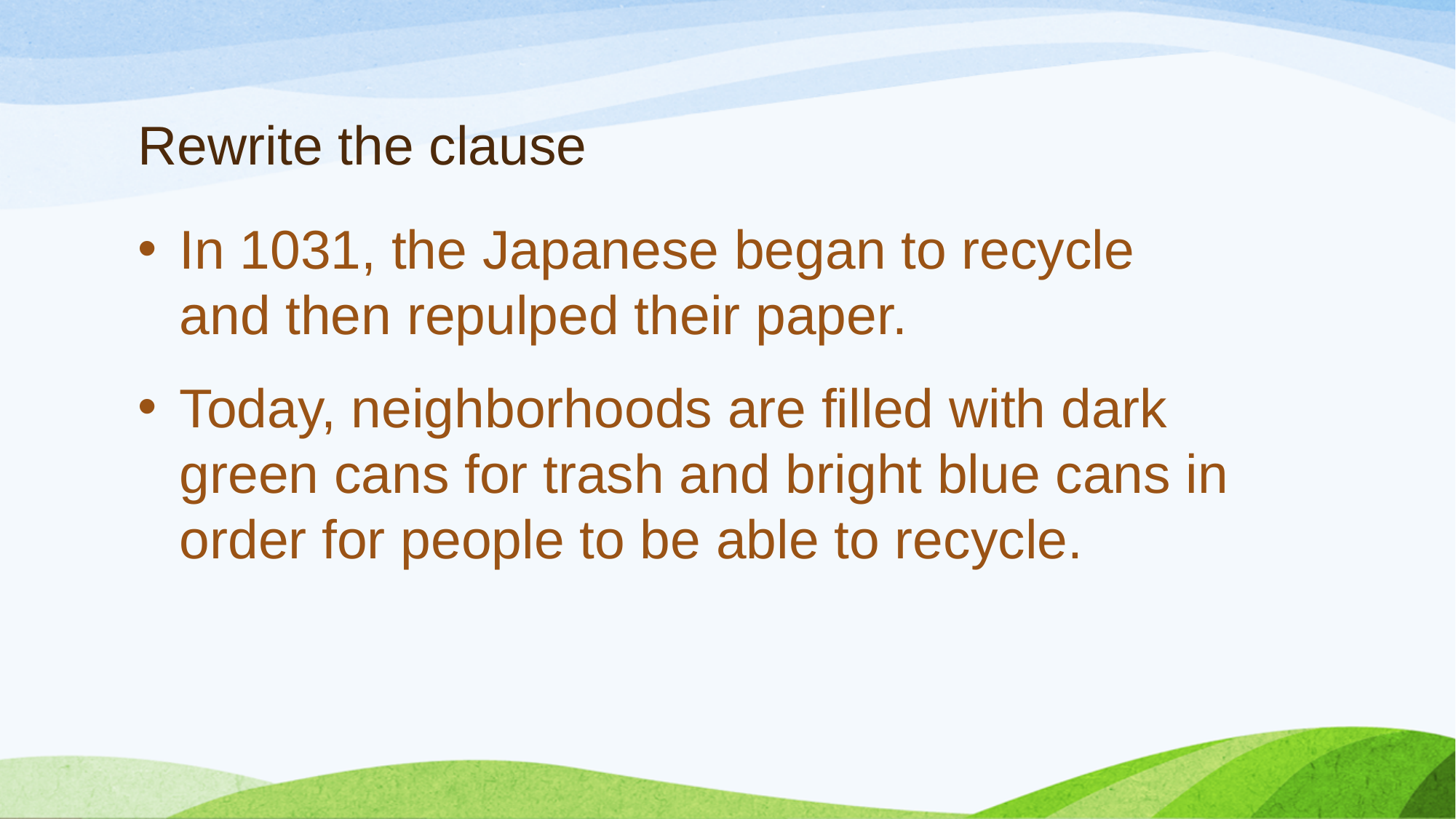

# Rewrite the clause
In 1031, the Japanese began to recycle and then repulped their paper.
Today, neighborhoods are filled with dark green cans for trash and bright blue cans in order for people to be able to recycle.